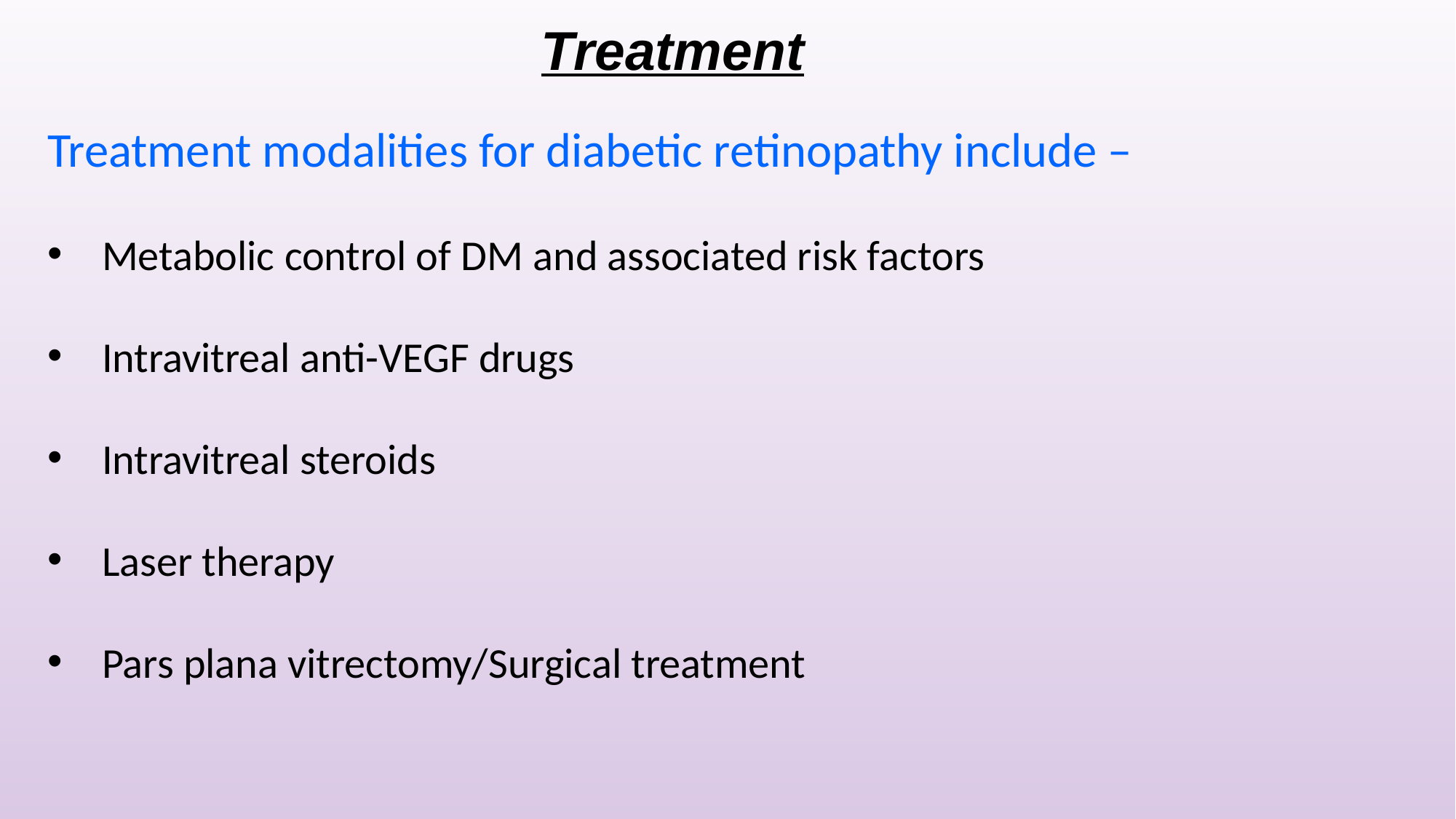

Treatment
Treatment modalities for diabetic retinopathy include –

Metabolic control of DM and associated risk factors

Intravitreal anti-VEGF drugs

Intravitreal steroids

Laser therapy

Pars plana vitrectomy/Surgical treatment